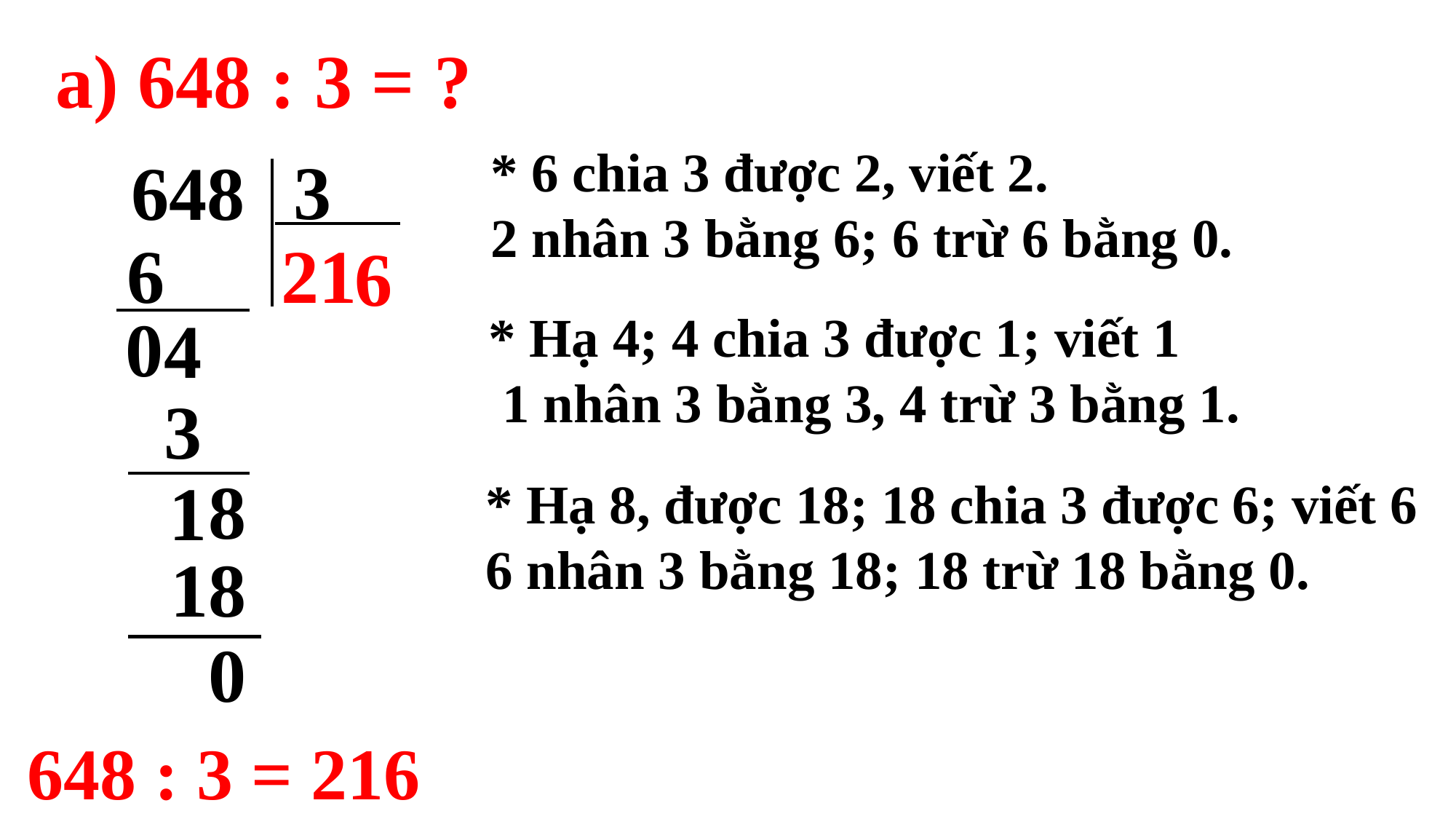

a) 648 : 3 = ?
* 6 chia 3 được 2, viết 2.
2 nhân 3 bằng 6; 6 trừ 6 bằng 0.

3
648
2
1
6
6
0
4
* Hạ 4; 4 chia 3 được 1; viết 1
 1 nhân 3 bằng 3, 4 trừ 3 bằng 1.
3
8
1
* Hạ 8, được 18; 18 chia 3 được 6; viết 6
6 nhân 3 bằng 18; 18 trừ 18 bằng 0.
18
0
648 : 3 = 216